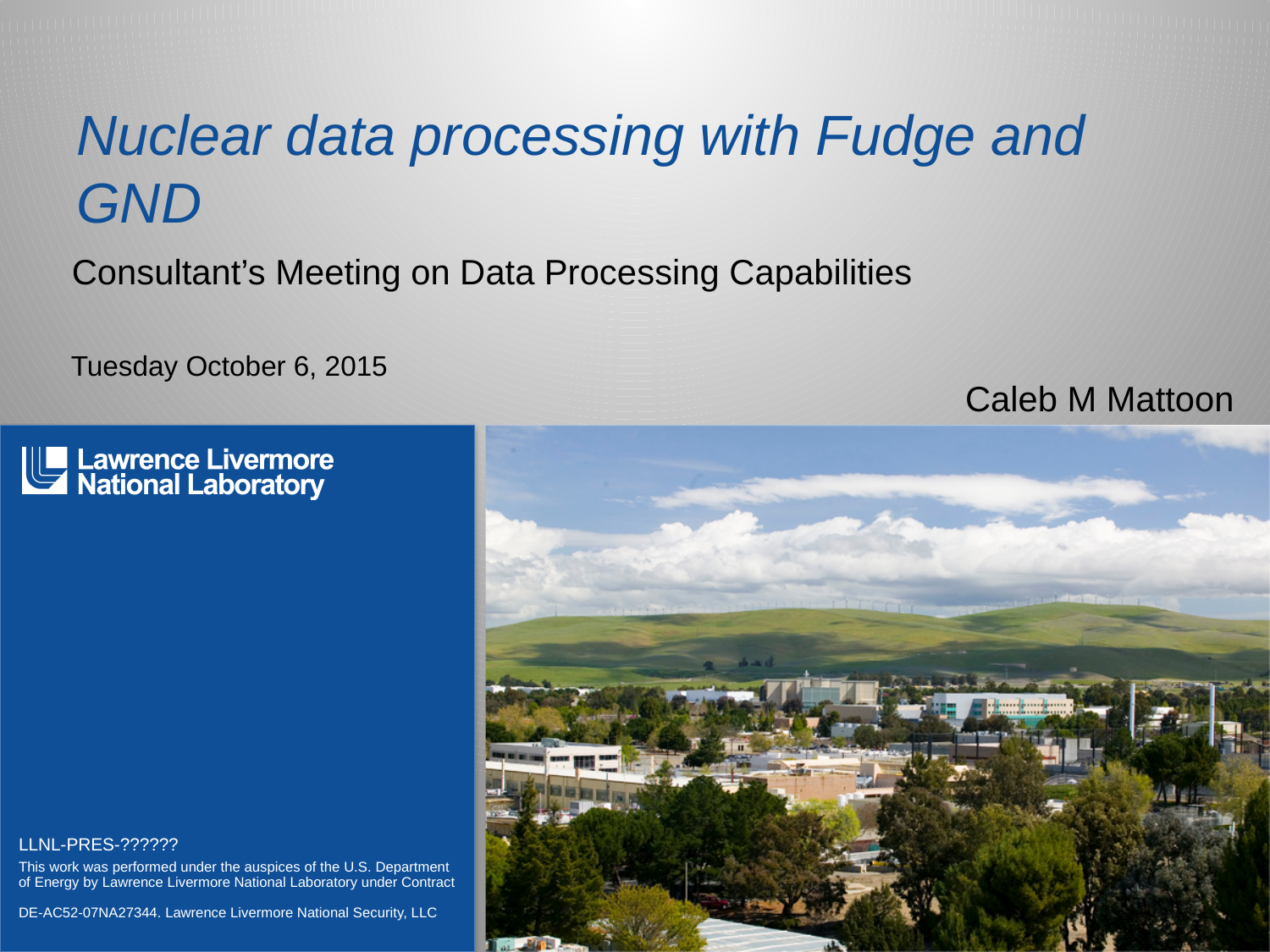

# Nuclear data processing with Fudge and GND
Consultant’s Meeting on Data Processing Capabilities
Tuesday October 6, 2015
Caleb M Mattoon